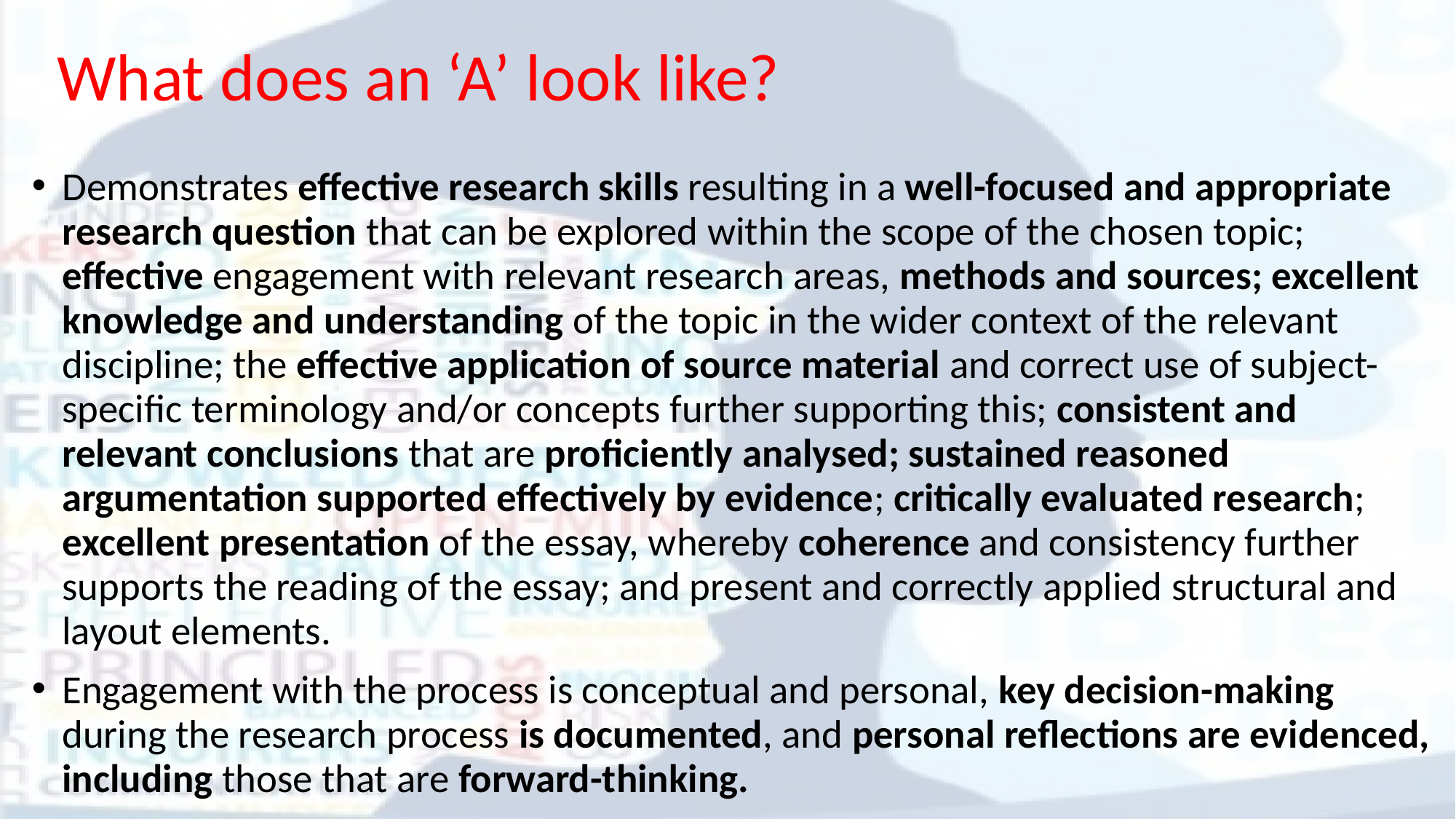

# What does an ‘A’ look like?
Demonstrates effective research skills resulting in a well-focused and appropriate research question that can be explored within the scope of the chosen topic; effective engagement with relevant research areas, methods and sources; excellent knowledge and understanding of the topic in the wider context of the relevant discipline; the effective application of source material and correct use of subject-specific terminology and/or concepts further supporting this; consistent and relevant conclusions that are proficiently analysed; sustained reasoned argumentation supported effectively by evidence; critically evaluated research; excellent presentation of the essay, whereby coherence and consistency further supports the reading of the essay; and present and correctly applied structural and layout elements.
Engagement with the process is conceptual and personal, key decision-making during the research process is documented, and personal reflections are evidenced, including those that are forward-thinking.